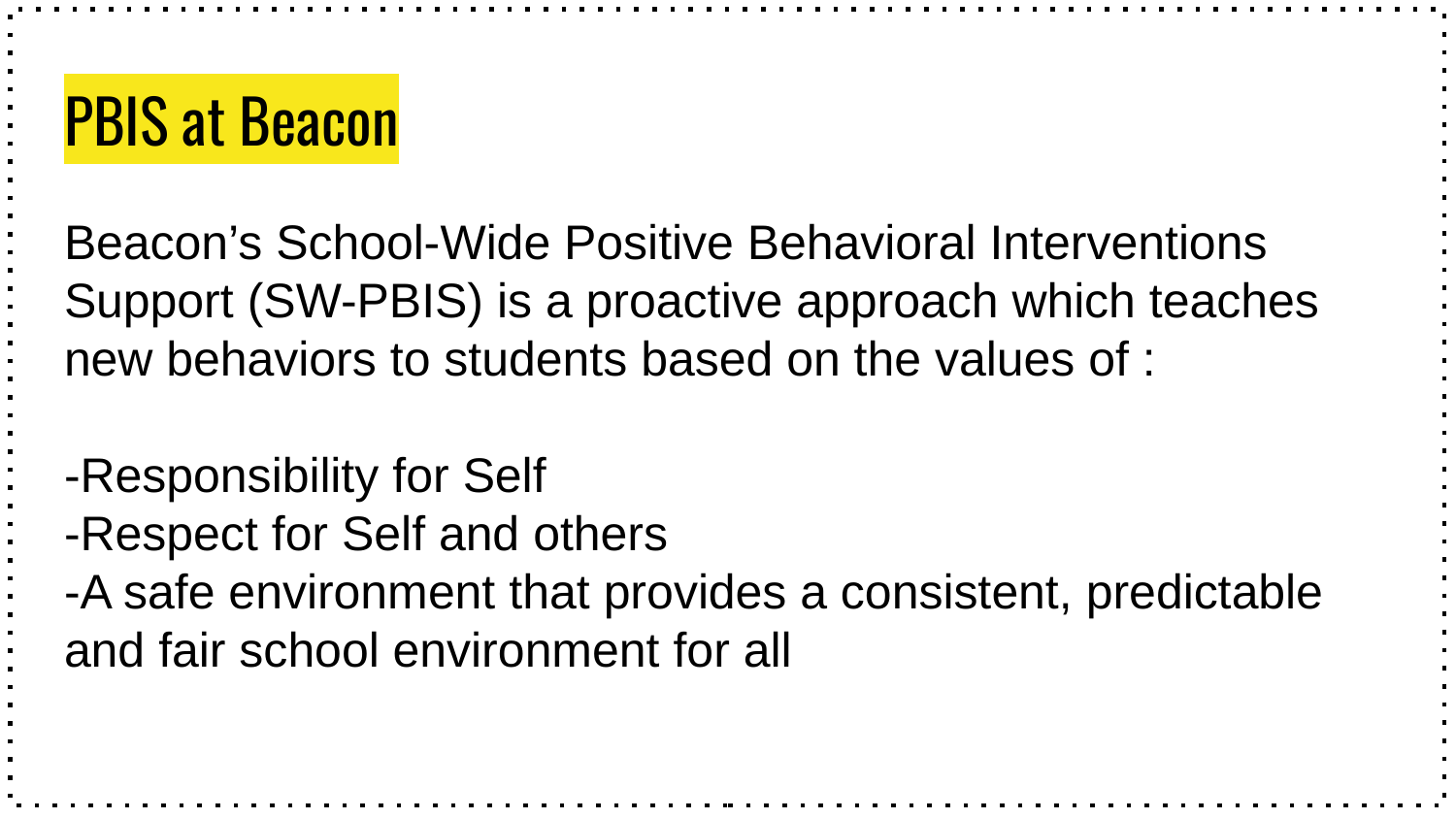

# PBIS at Beacon
Beacon’s School-Wide Positive Behavioral Interventions Support (SW-PBIS) is a proactive approach which teaches new behaviors to students based on the values of :

-Responsibility for Self
-Respect for Self and others
-A safe environment that provides a consistent, predictable and fair school environment for all